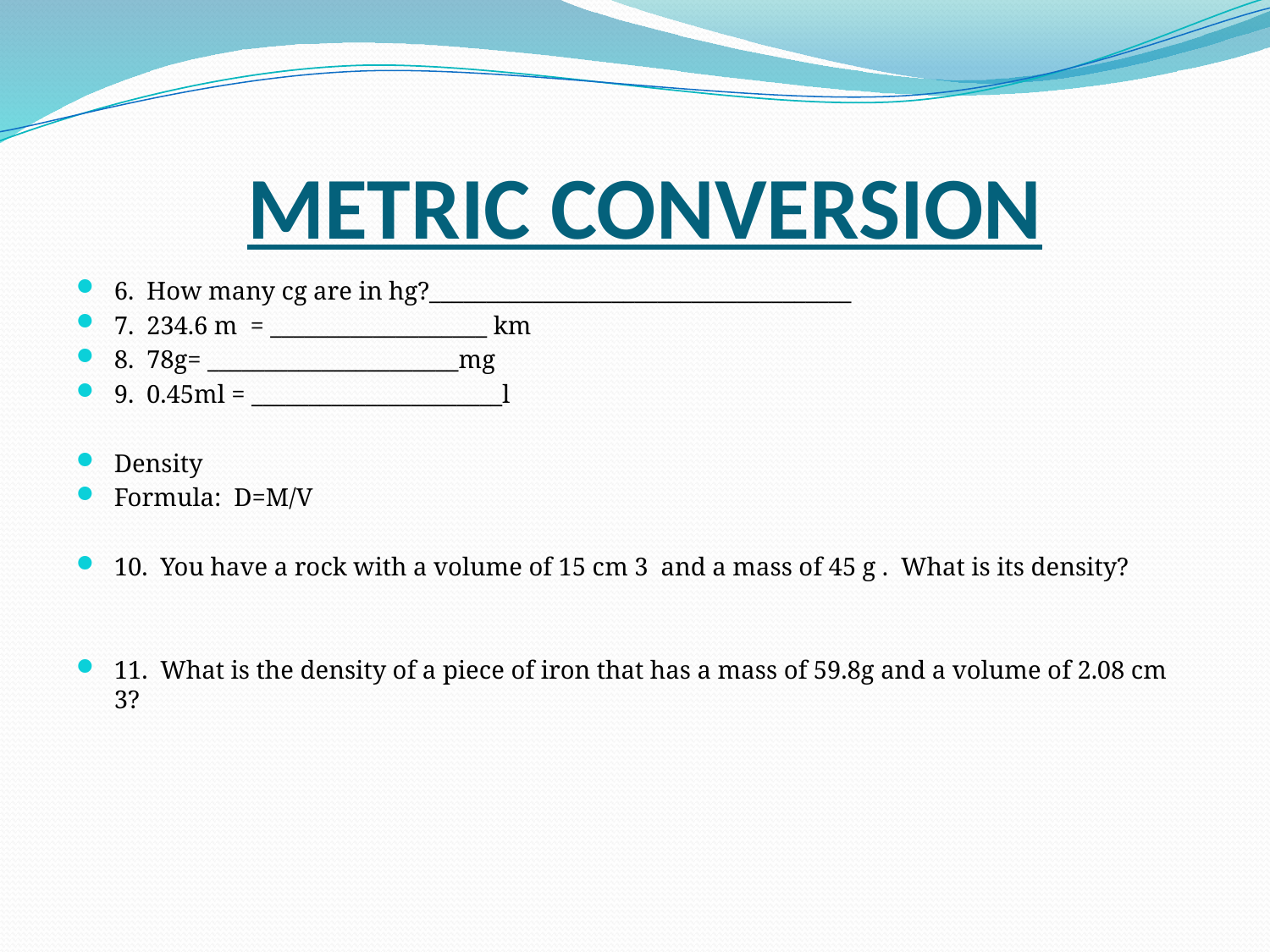

# METRIC CONVERSION
6.  How many cg are in hg?_____________________________________
7.  234.6 m  = ___________________ km
8.  78g= ______________________mg
9.  0.45ml = ______________________l

Density
Formula:  D=M/V

10.  You have a rock with a volume of 15 cm 3  and a mass of 45 g .  What is its density?

11.  What is the density of a piece of iron that has a mass of 59.8g and a volume of 2.08 cm 3?